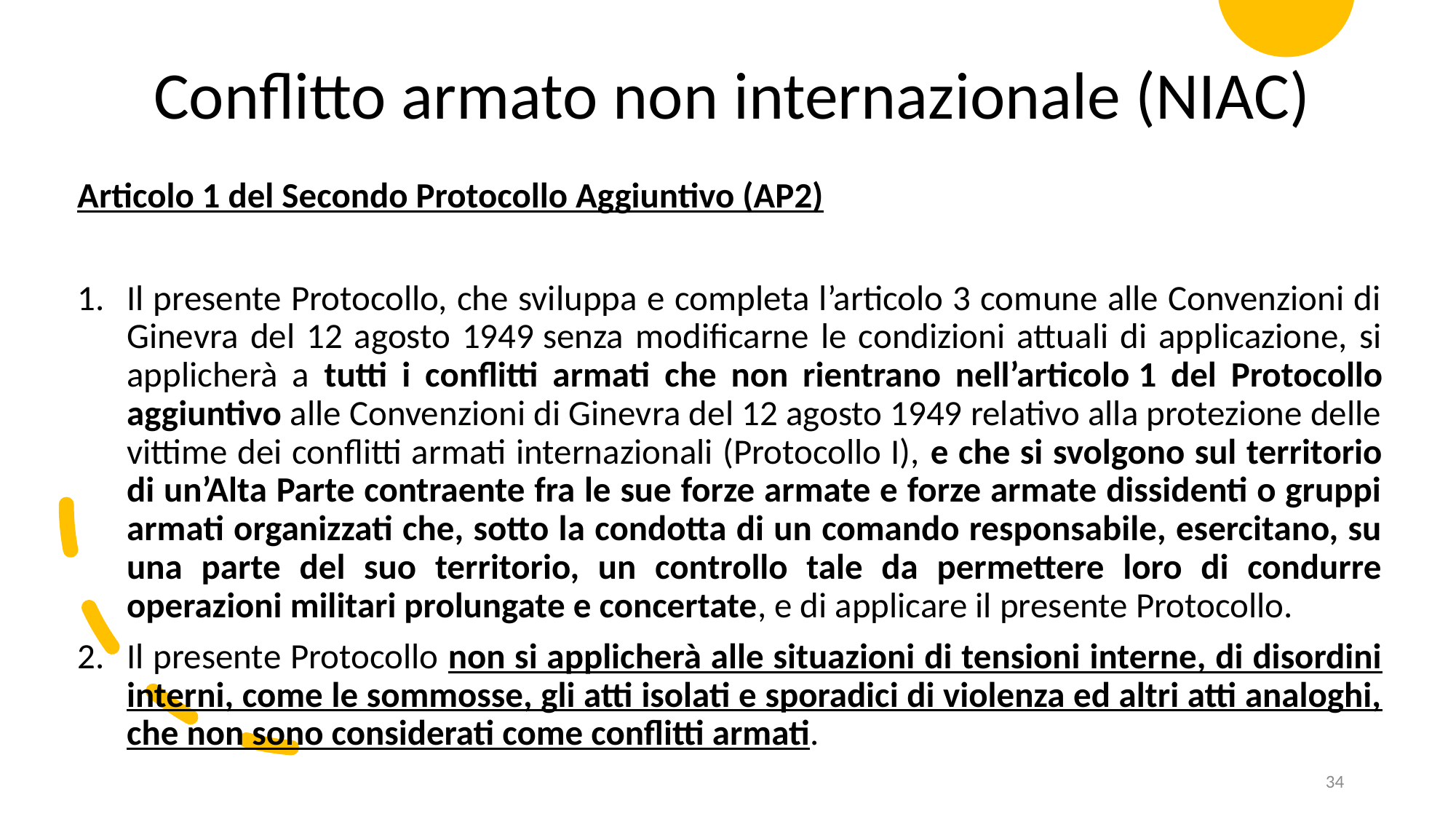

Conflitto armato non internazionale (NIAC)
Articolo 1 del Secondo Protocollo Aggiuntivo (AP2)

Il presente Protocollo, che sviluppa e completa l’articolo 3 comune alle Convenzioni di Ginevra del 12 agosto 1949 senza modificarne le condizioni attuali di applicazione, si applicherà a tutti i conflitti armati che non rientrano nell’articolo 1 del Protocollo aggiuntivo alle Convenzioni di Ginevra del 12 agosto 1949 relativo alla protezione delle vittime dei conflitti armati internazionali (Protocollo I), e che si svolgono sul territorio di un’Alta Parte contraente fra le sue forze armate e forze armate dissidenti o gruppi armati organizzati che, sotto la condotta di un comando responsabile, esercitano, su una parte del suo territorio, un controllo tale da permettere loro di condurre operazioni militari prolungate e concertate, e di applicare il presente Protocollo.
Il presente Protocollo non si applicherà alle situazioni di tensioni interne, di disordini interni, come le sommosse, gli atti isolati e sporadici di violenza ed altri atti analoghi, che non sono considerati come conflitti armati.

34